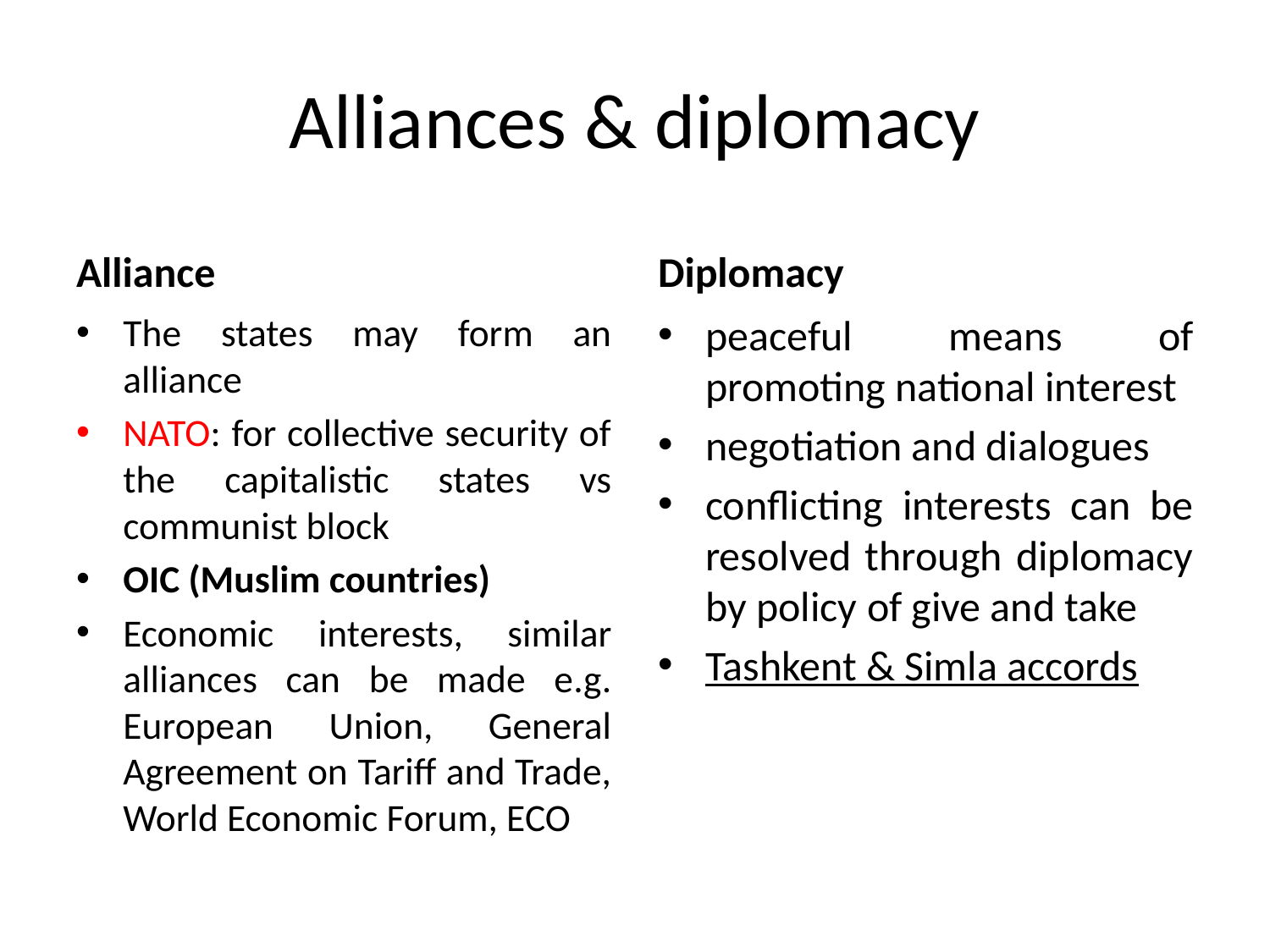

# Alliances & diplomacy
Alliance
Diplomacy
The states may form an alliance
NATO: for collective security of the capitalistic states vs communist block
OIC (Muslim countries)
Economic interests, similar alliances can be made e.g. European Union, General Agreement on Tariff and Trade, World Economic Forum, ECO

peaceful means of promoting national interest
negotiation and dialogues
conflicting interests can be resolved through diplomacy by policy of give and take
Tashkent & Simla accords